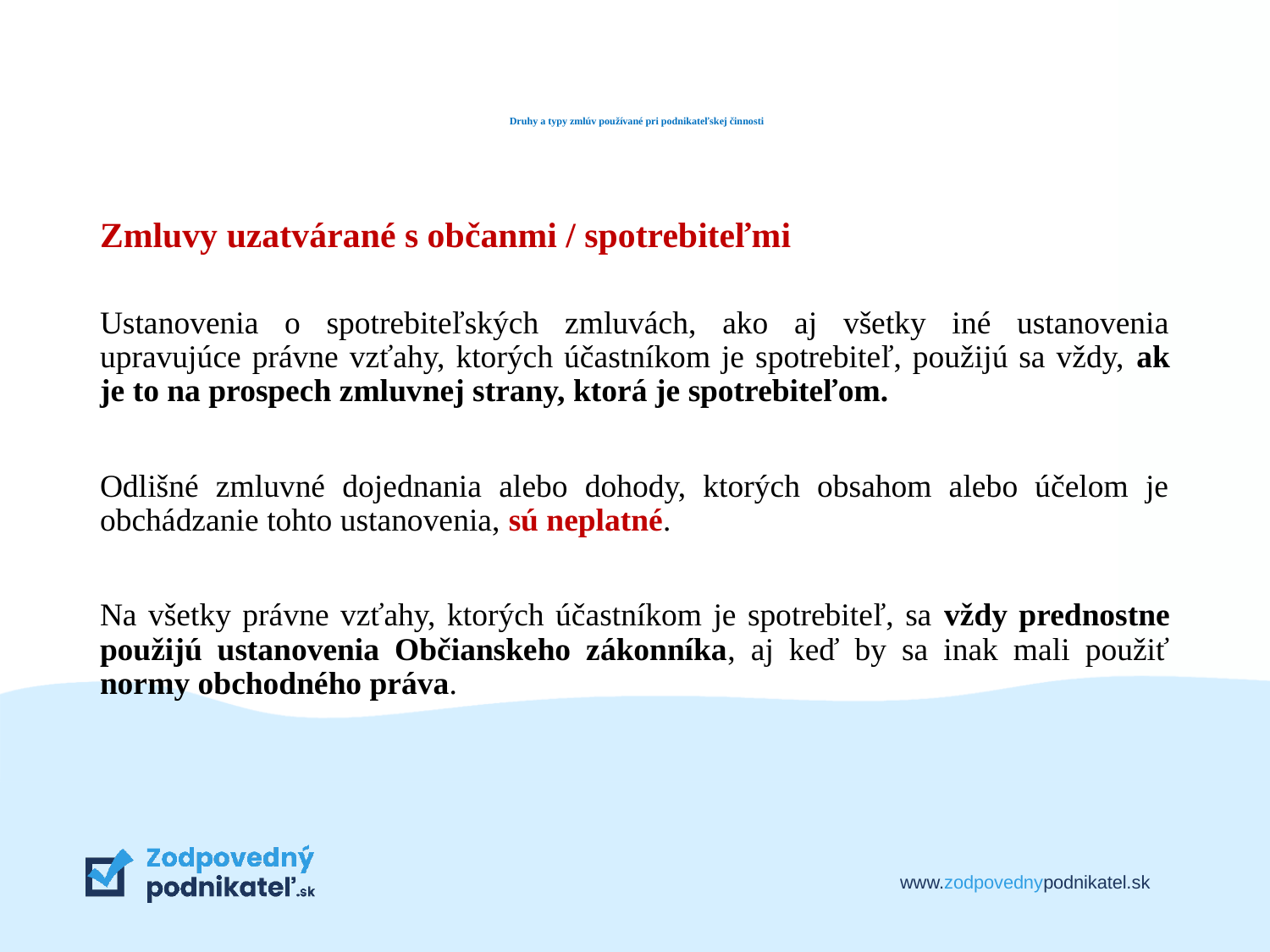

# Druhy a typy zmlúv používané pri podnikateľskej činnosti
Zmluvy uzatvárané s občanmi / spotrebiteľmi

Ustanovenia o spotrebiteľských zmluvách, ako aj všetky iné ustanovenia upravujúce právne vzťahy, ktorých účastníkom je spotrebiteľ, použijú sa vždy, ak je to na prospech zmluvnej strany, ktorá je spotrebiteľom.

Odlišné zmluvné dojednania alebo dohody, ktorých obsahom alebo účelom je obchádzanie tohto ustanovenia, sú neplatné.

Na všetky právne vzťahy, ktorých účastníkom je spotrebiteľ, sa vždy prednostne použijú ustanovenia Občianskeho zákonníka, aj keď by sa inak mali použiť normy obchodného práva.